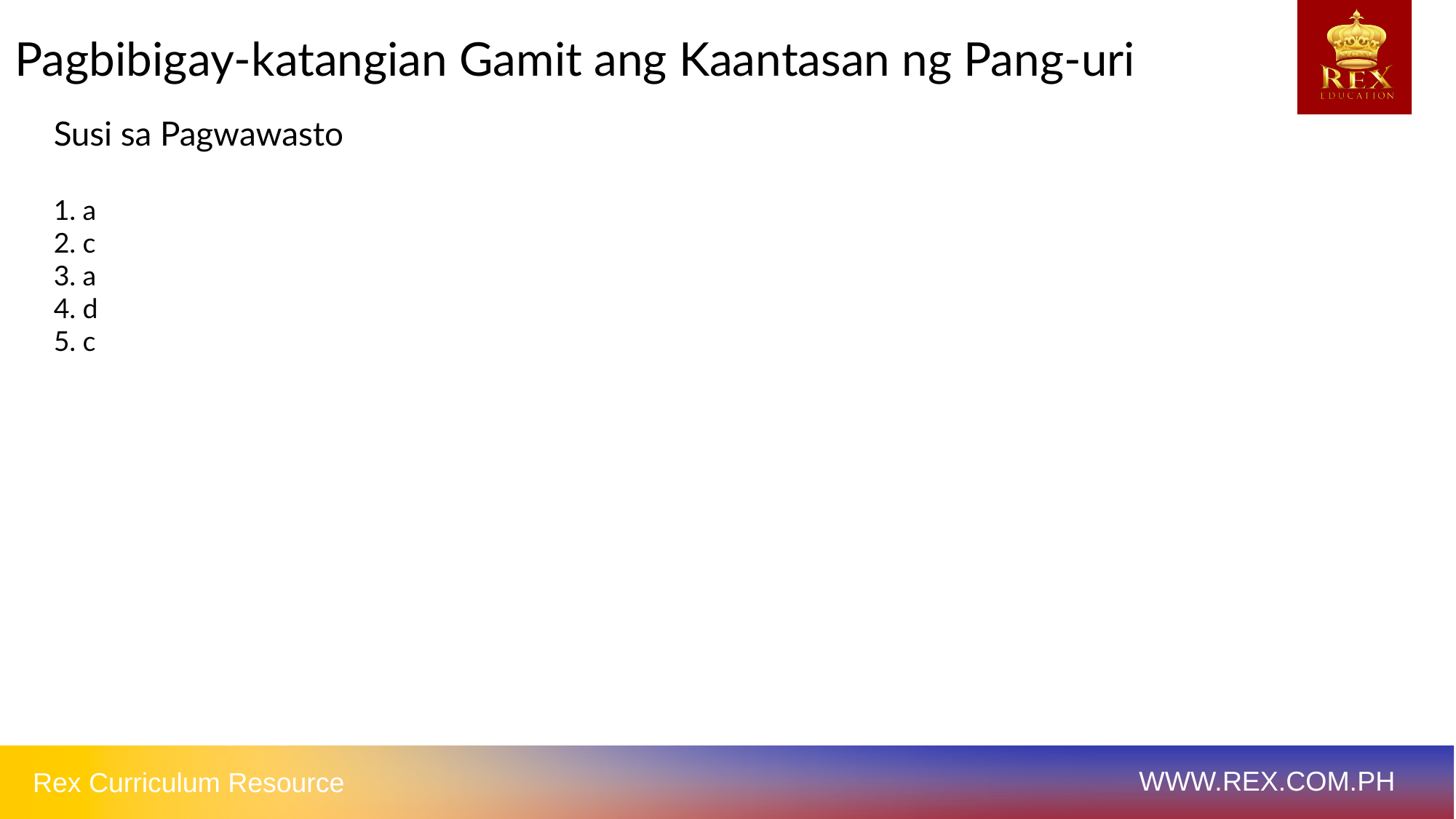

# Susi sa Pagwawasto:
Iba-iba ang maaaring sagot ng mag-aaral.
Pagbibigay-katangian Gamit ang Kaantasan ng Pang-uri
Susi sa Pagwawasto

1. a
2. c
3. a
4. d
5. c